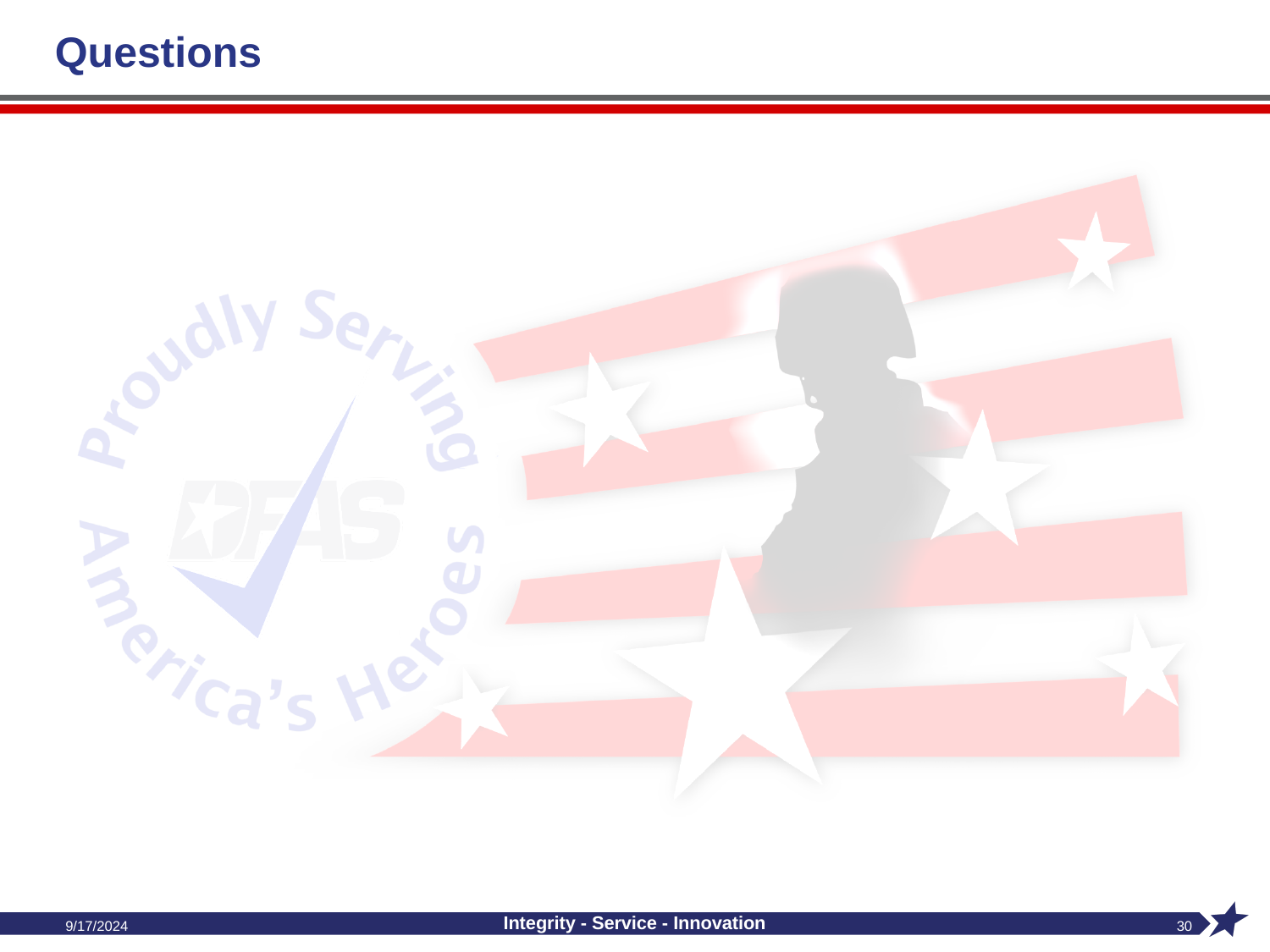

9/17/2024
Integrity - Service - Innovation
30